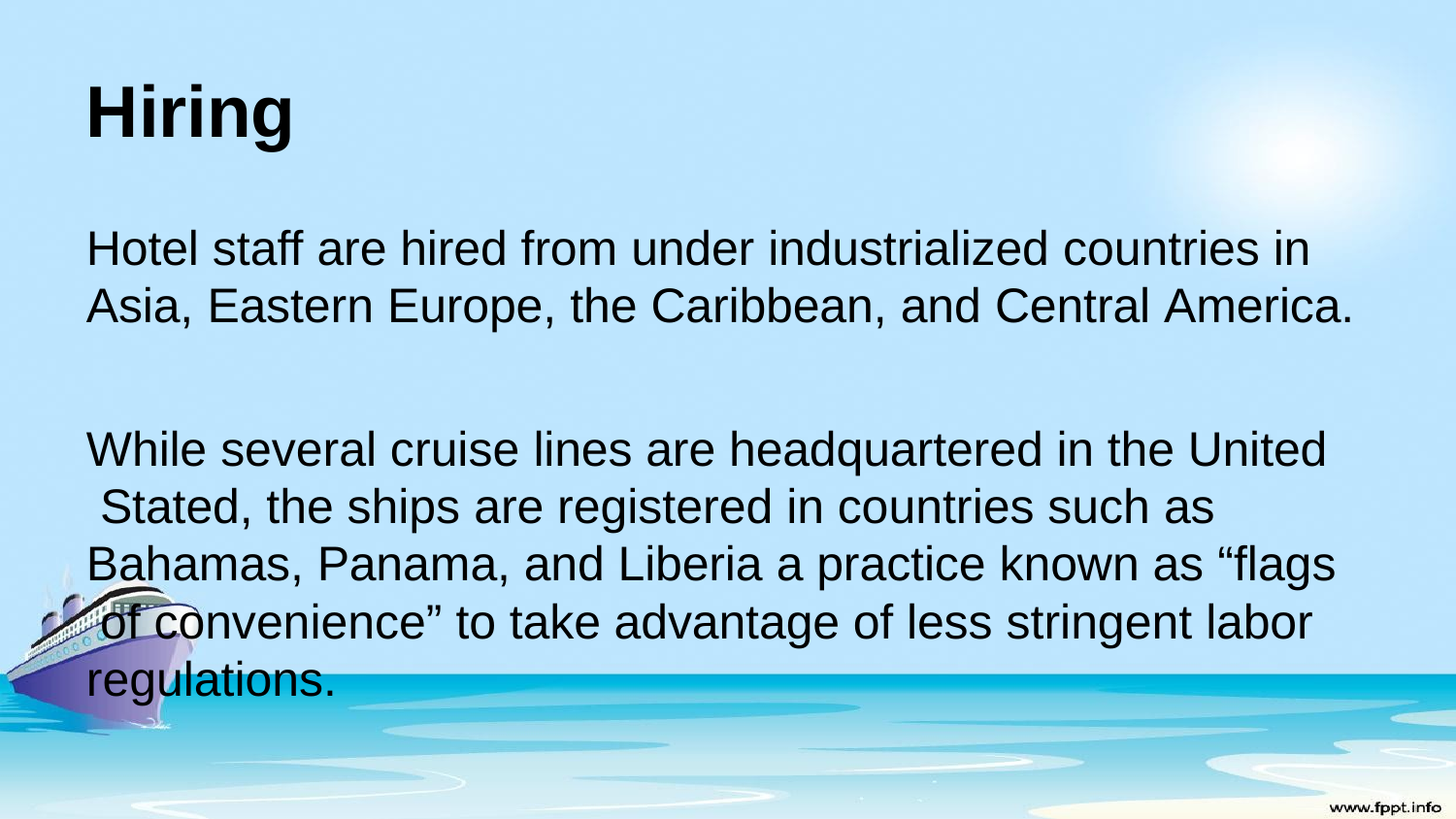

# Hiring
Hotel staff are hired from under industrialized countries in  Asia, Eastern Europe, the Caribbean, and Central America.

While several cruise lines are headquartered in the United  Stated, the ships are registered in countries such as  Bahamas, Panama, and Liberia a practice known as “flags  of convenience” to take advantage of less stringent labor  regulations.